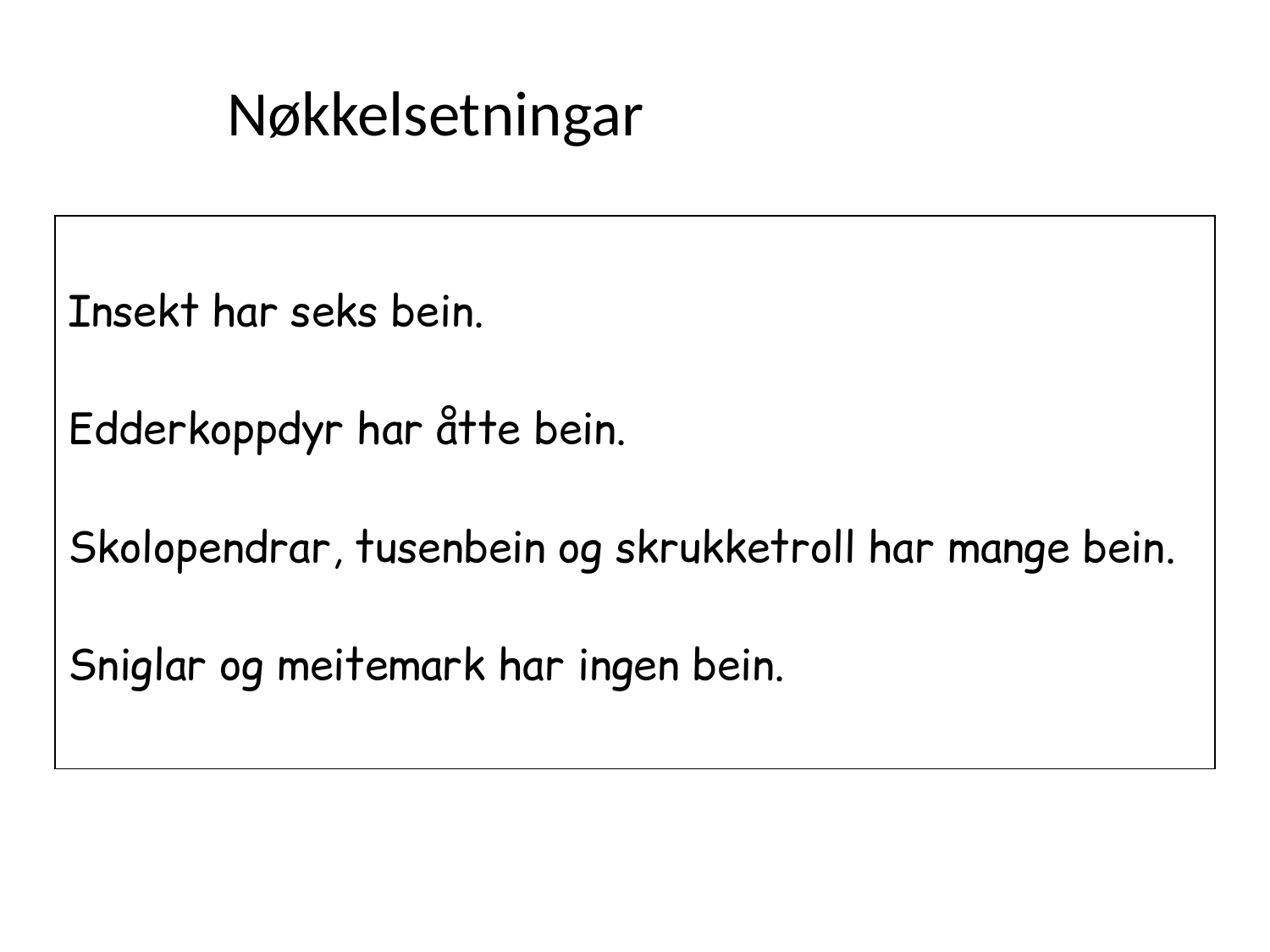

Nøkkelsetningar
| Insekt har seks bein. Edderkoppdyr har åtte bein. Skolopendrar, tusenbein og skrukketroll har mange bein. Sniglar og meitemark har ingen bein. |
| --- |